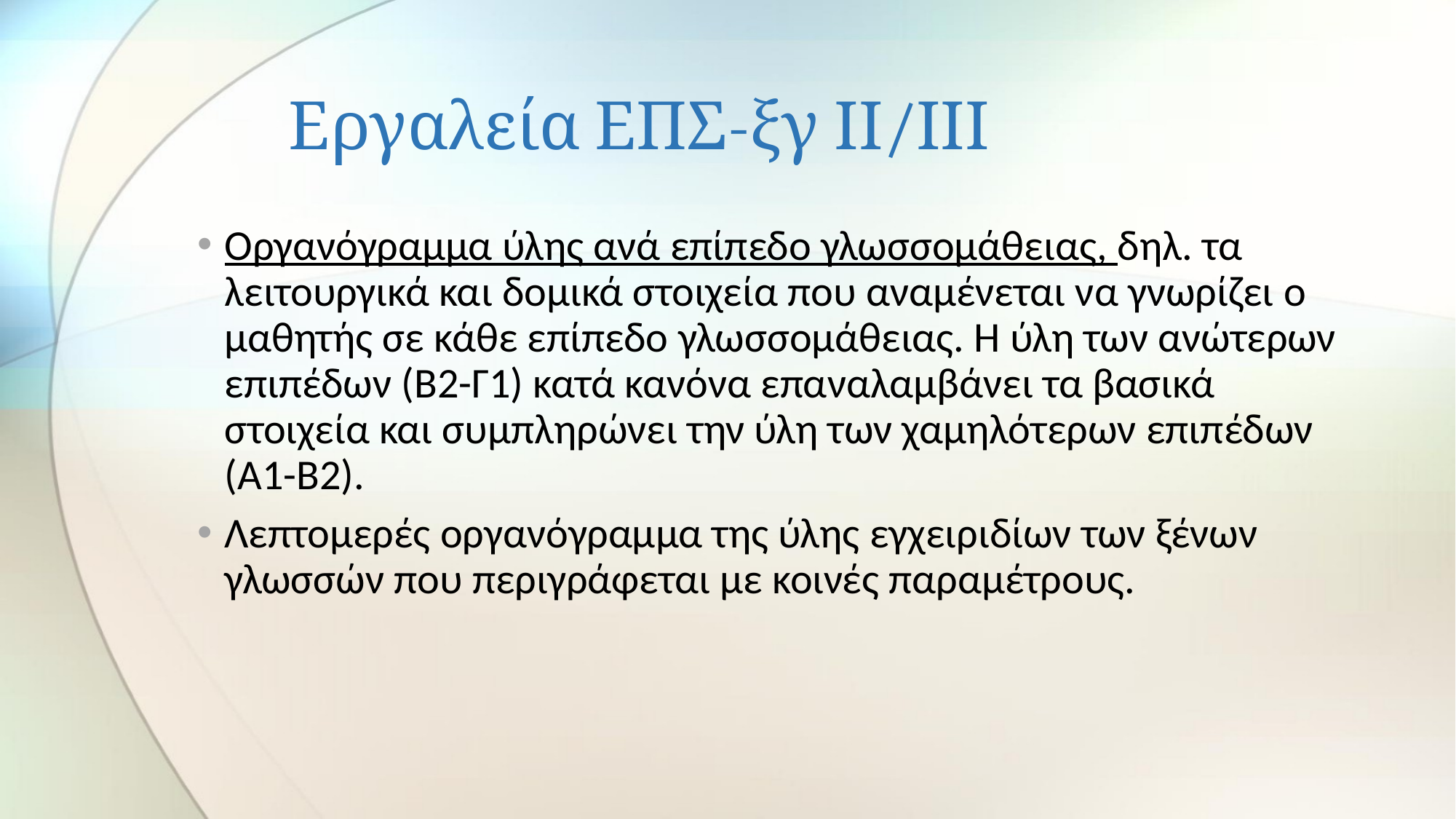

# Εργαλεία ΕΠΣ-ξγ ΙΙ/ΙΙΙ
Οργανόγραμμα ύλης ανά επίπεδο γλωσσομάθειας, δηλ. τα λειτουργικά και δομικά στοιχεία που αναμένεται να γνωρίζει ο μαθητής σε κάθε επίπεδο γλωσσομάθειας. Η ύλη των ανώτερων επιπέδων (Β2-Γ1) κατά κανόνα επαναλαμβάνει τα βασικά στοιχεία και συμπληρώνει την ύλη των χαμηλότερων επιπέδων (Α1-Β2).
Λεπτομερές οργανόγραμμα της ύλης εγχειριδίων των ξένων γλωσσών που περιγράφεται με κοινές παραμέτρους.